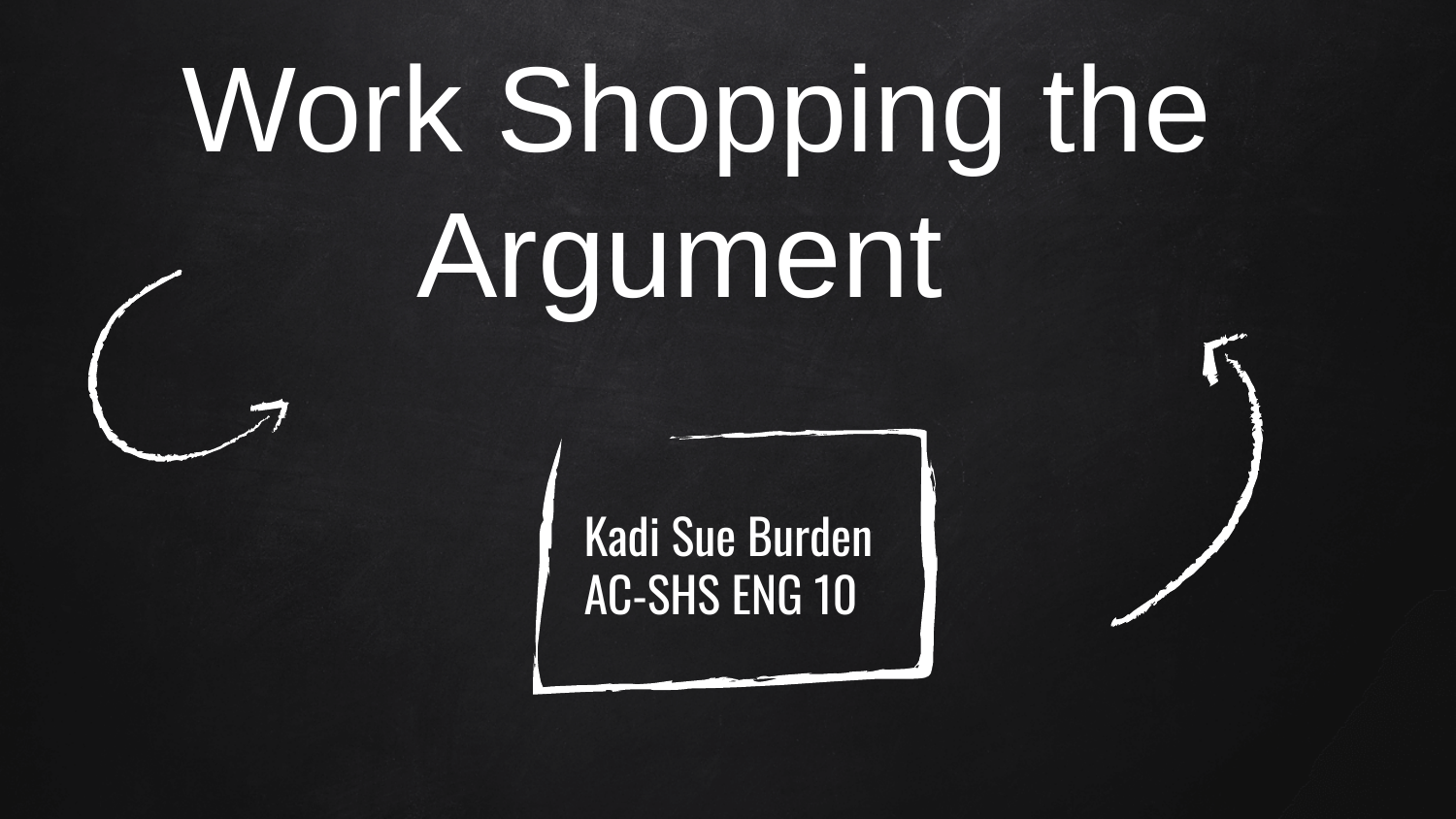

# Work Shopping the Argument

Kadi Sue Burden
AC-SHS ENG 10